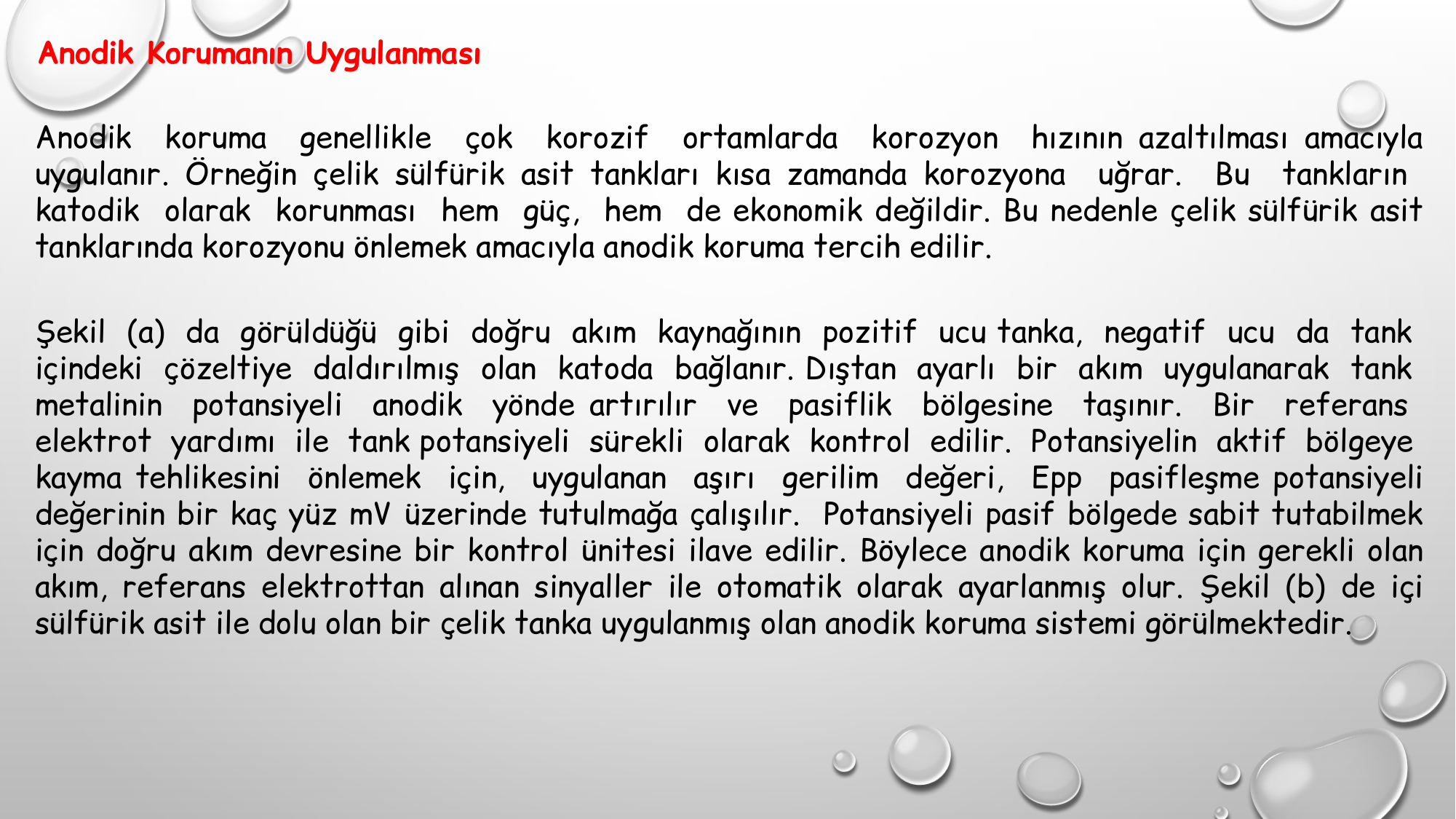

Anodik Korumanın Uygulanması
Anodik  koruma  genellikle  çok  korozif  ortamlarda  korozyon  hızının azaltılması amacıyla uygulanır. Örneğin çelik sülfürik asit tankları kısa zamanda korozyona  uğrar.  Bu  tankların  katodik  olarak  korunması  hem  güç,  hem  de ekonomik değildir. Bu nedenle çelik sülfürik asit tanklarında korozyonu önlemek amacıyla anodik koruma tercih edilir.
Şekil  (a)  da  görüldüğü  gibi  doğru  akım  kaynağının  pozitif  ucu tanka,  negatif  ucu  da  tank  içindeki  çözeltiye  daldırılmış  olan  katoda  bağlanır. Dıştan  ayarlı  bir  akım  uygulanarak  tank  metalinin  potansiyeli  anodik  yönde artırılır  ve  pasiflik  bölgesine  taşınır.  Bir  referans  elektrot  yardımı  ile  tank potansiyeli  sürekli  olarak  kontrol  edilir.  Potansiyelin  aktif  bölgeye  kayma tehlikesini  önlemek  için,  uygulanan  aşırı  gerilim  değeri,  Epp  pasifleşme potansiyeli değerinin bir kaç yüz mV üzerinde tutulmağa çalışılır.  Potansiyeli pasif bölgede sabit tutabilmek için doğru akım devresine bir kontrol ünitesi ilave edilir. Böylece anodik koruma için gerekli olan akım, referans elektrottan alınan sinyaller ile otomatik olarak ayarlanmış olur. Şekil (b) de içi sülfürik asit ile dolu olan bir çelik tanka uygulanmış olan anodik koruma sistemi görülmektedir.